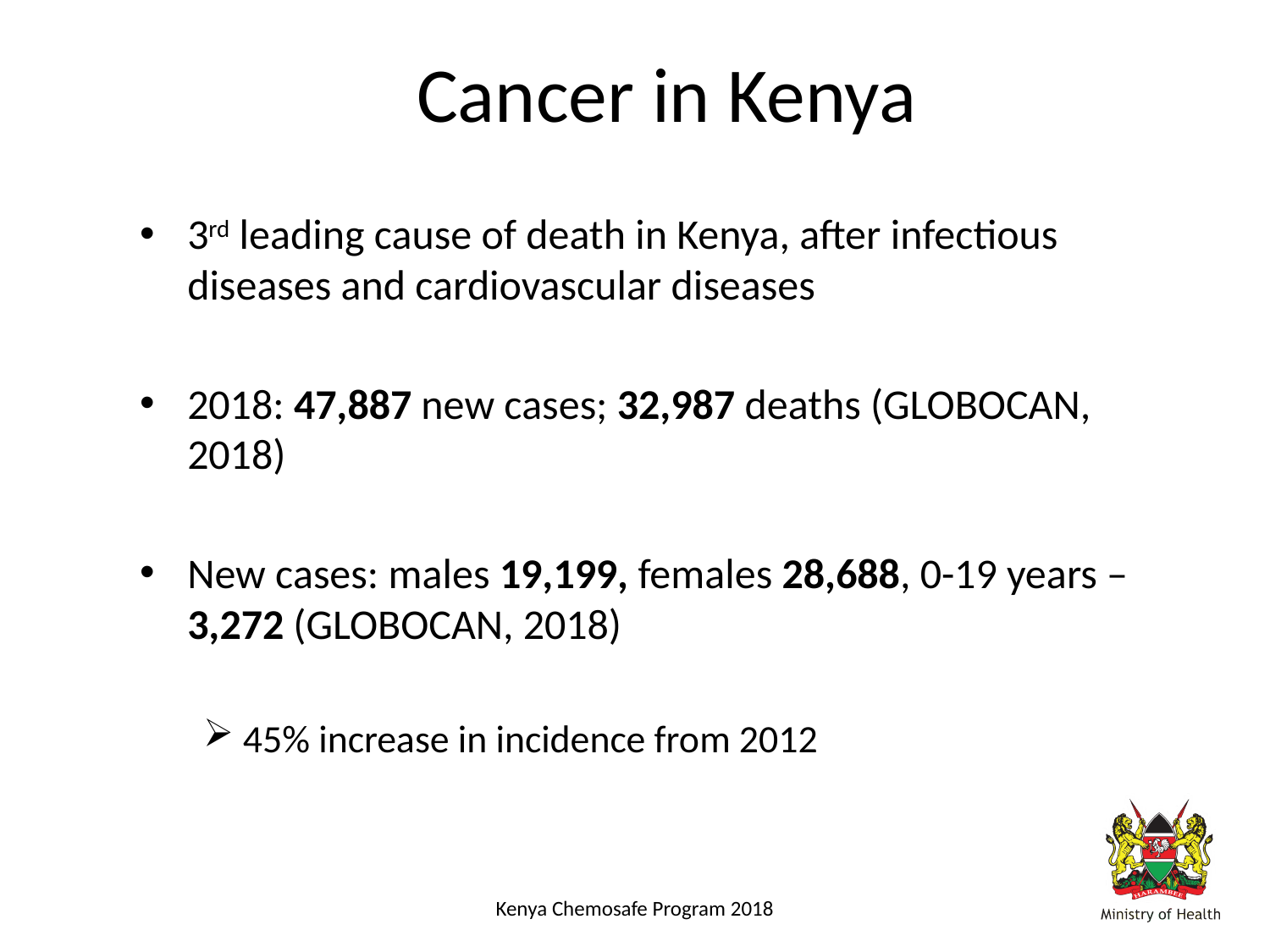

# Cancer in Kenya
3rd leading cause of death in Kenya, after infectious diseases and cardiovascular diseases

2018: 47,887 new cases; 32,987 deaths (GLOBOCAN, 2018)

New cases: males 19,199, females 28,688, 0-19 years – 3,272 (GLOBOCAN, 2018)

45% increase in incidence from 2012

Kenya Chemosafe Program 2018